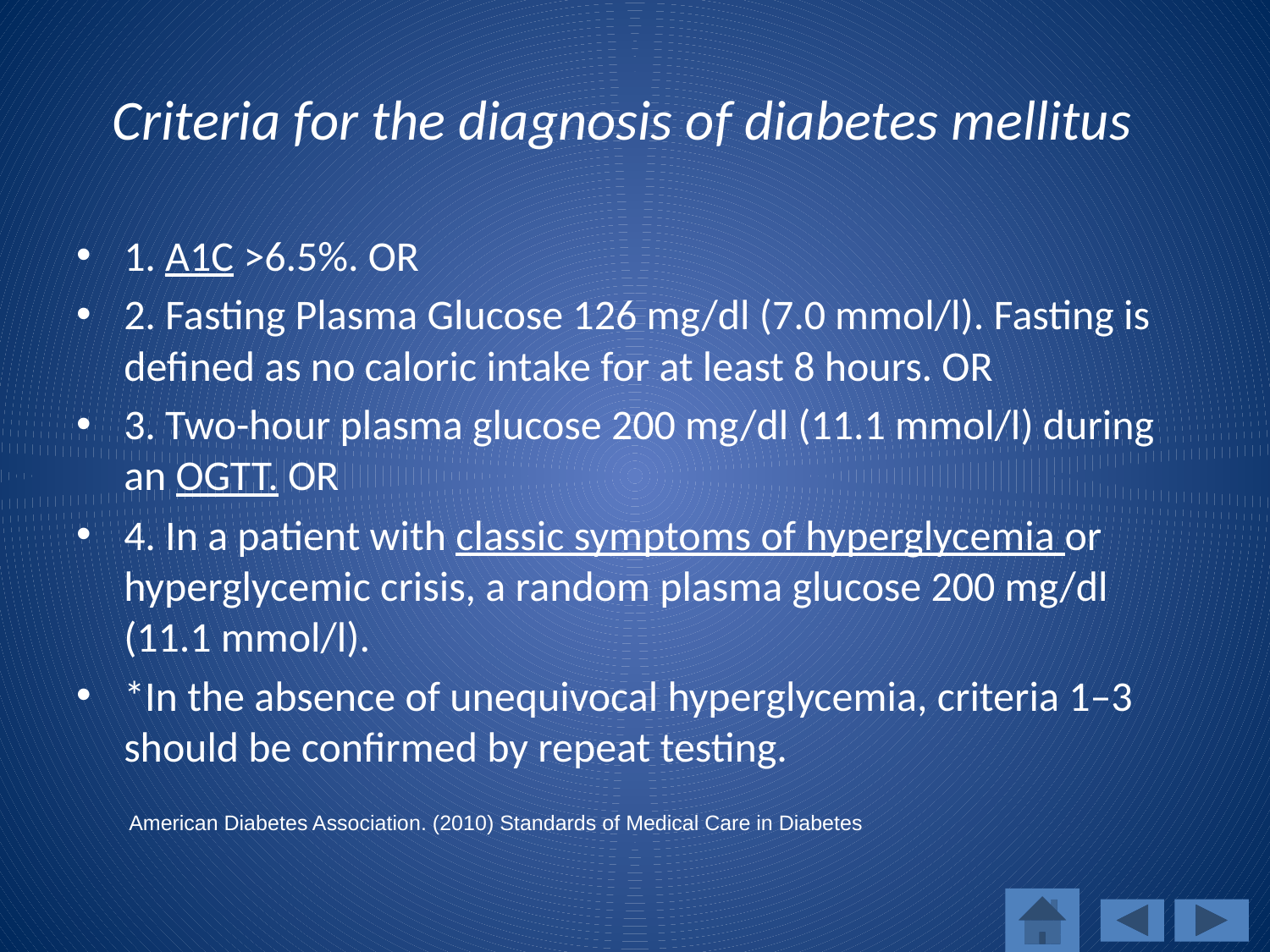

# Criteria for the diagnosis of diabetes mellitus
1. A1C >6.5%. OR
2. Fasting Plasma Glucose 126 mg/dl (7.0 mmol/l). Fasting is defined as no caloric intake for at least 8 hours. OR
3. Two-hour plasma glucose 200 mg/dl (11.1 mmol/l) during an OGTT. OR
4. In a patient with classic symptoms of hyperglycemia or hyperglycemic crisis, a random plasma glucose 200 mg/dl (11.1 mmol/l).
*In the absence of unequivocal hyperglycemia, criteria 1–3 should be confirmed by repeat testing.
American Diabetes Association. (2010) Standards of Medical Care in Diabetes